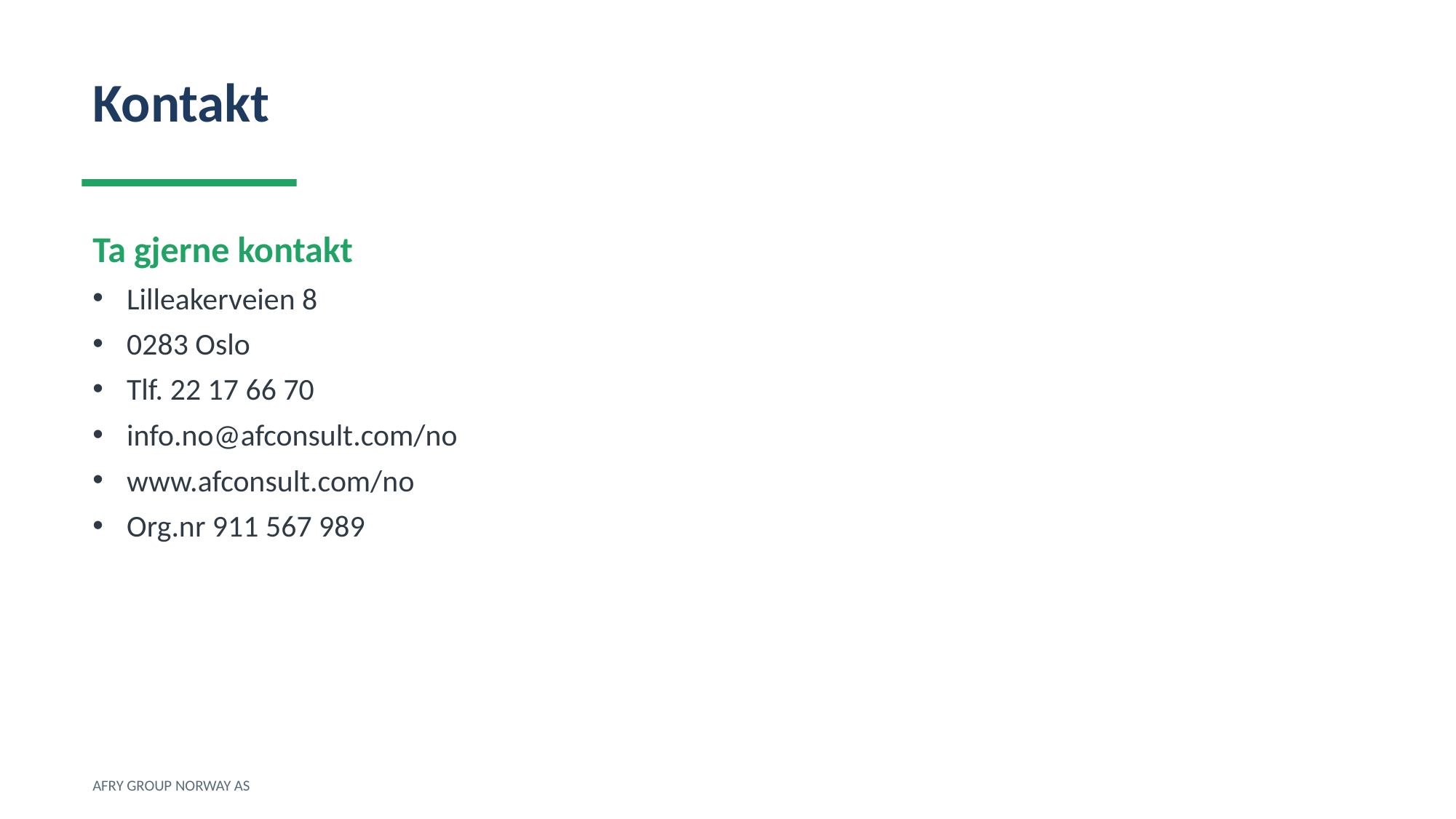

Kontakt

Ta gjerne kontakt
Lilleakerveien 8
0283 Oslo
Tlf. 22 17 66 70
info.no@afconsult.com/no
www.afconsult.com/no
Org.nr 911 567 989
AFRY GROUP NORWAY AS